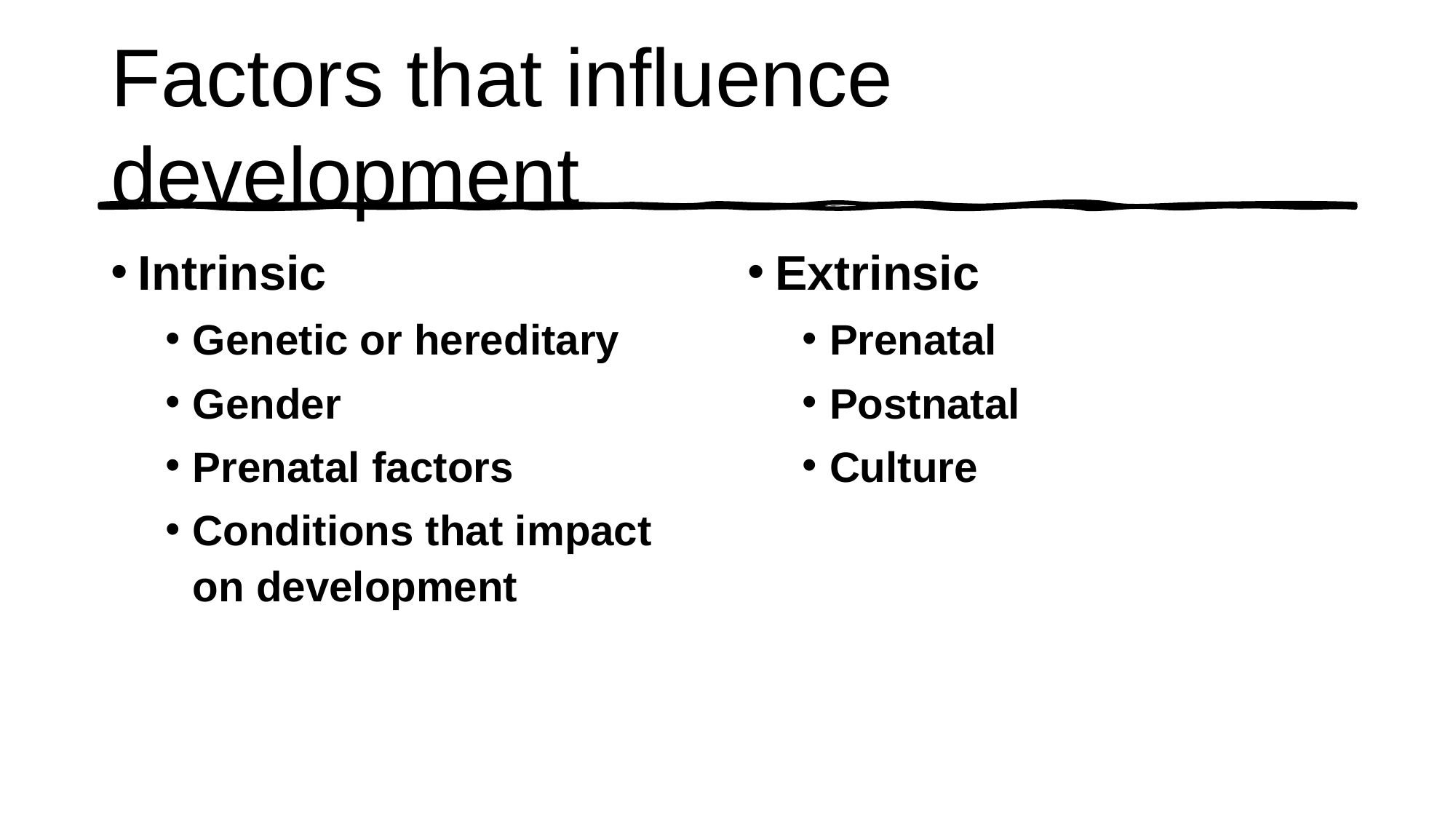

# Factors that influence development
Intrinsic
Genetic or hereditary
Gender
Prenatal factors
Conditions that impact on development
Extrinsic
Prenatal
Postnatal
Culture